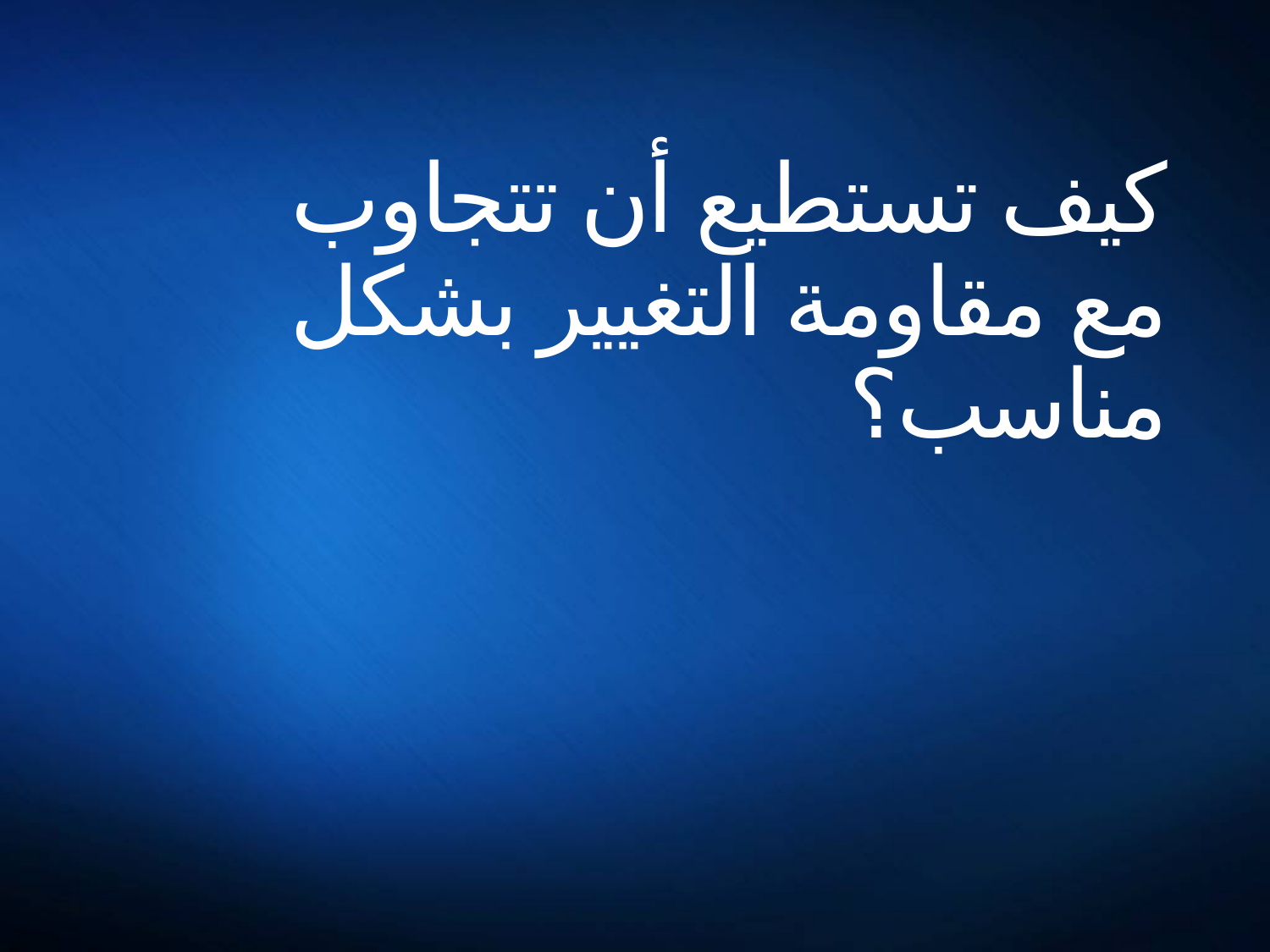

# كيف تستطيع أن تتجاوب مع مقاومة التغيير بشكل مناسب؟